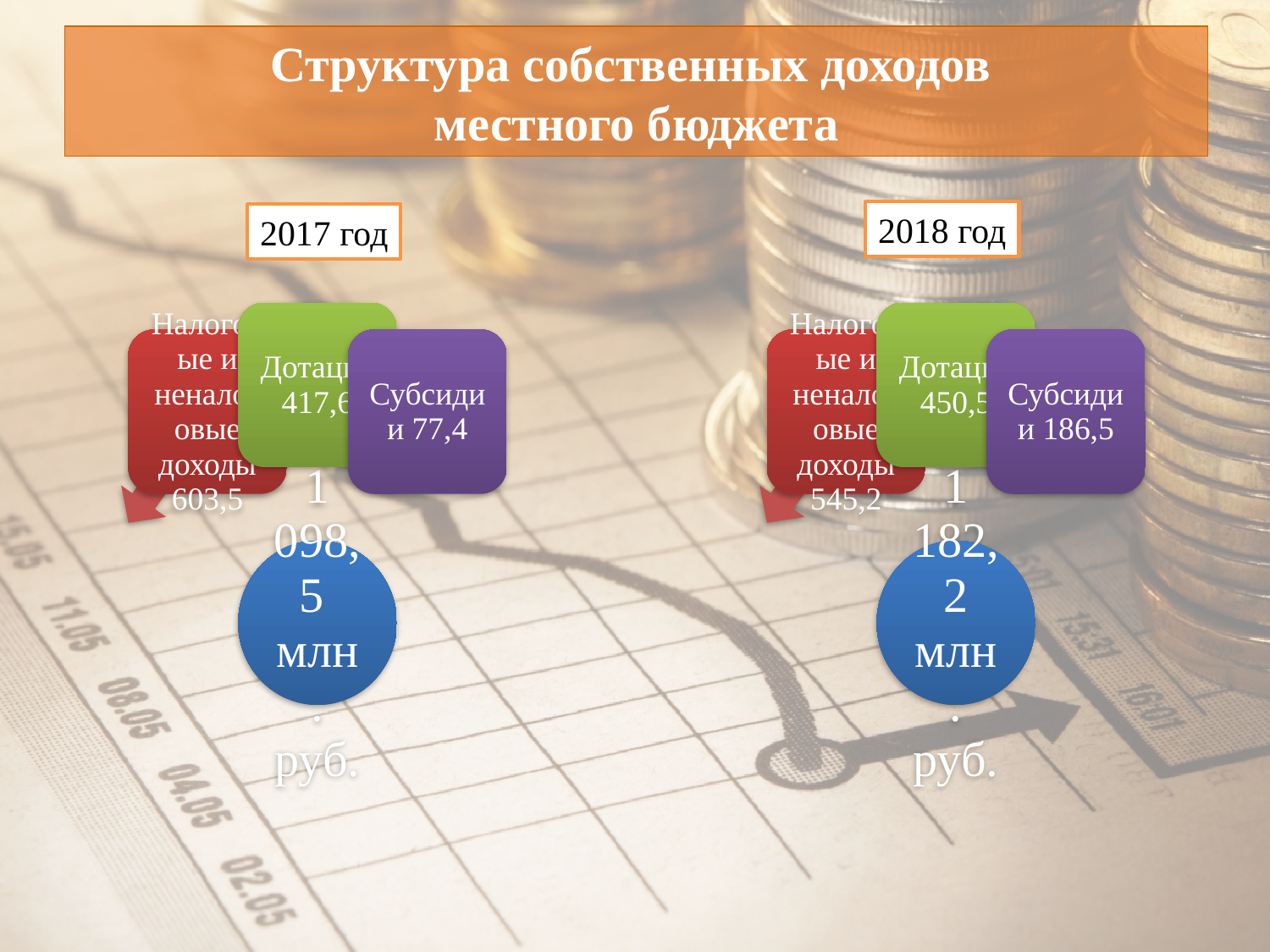

# Структура собственных доходов местного бюджета
2018 год
2017 год
млн. руб.
603,5
Дотация
417,6
млн. руб.
545,2
Дотация
450,5